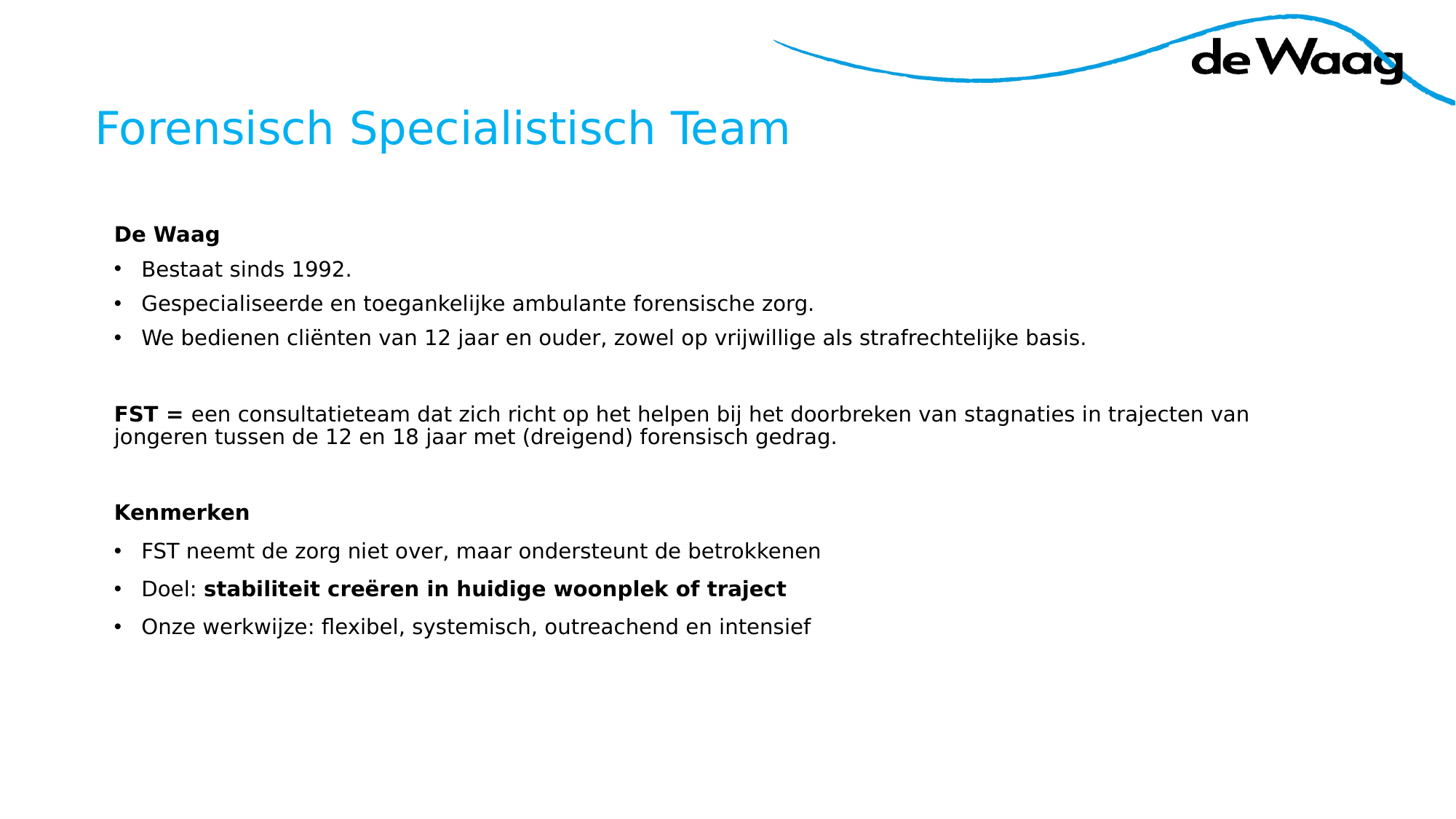

# Forensisch Specialistisch Team

De Waag​
Bestaat sinds 1992.​
Gespecialiseerde en toegankelijke ambulante forensische zorg.​
We bedienen cliënten van 12 jaar en ouder, zowel op vrijwillige als strafrechtelijke basis.

FST = een consultatieteam dat zich richt op het helpen bij het doorbreken van stagnaties in trajecten van jongeren tussen de 12 en 18 jaar met (dreigend) forensisch gedrag.

Kenmerken
FST neemt de zorg niet over, maar ondersteunt de betrokkenen
Doel: stabiliteit creëren in huidige woonplek of traject
Onze werkwijze: flexibel, systemisch, outreachend en intensief